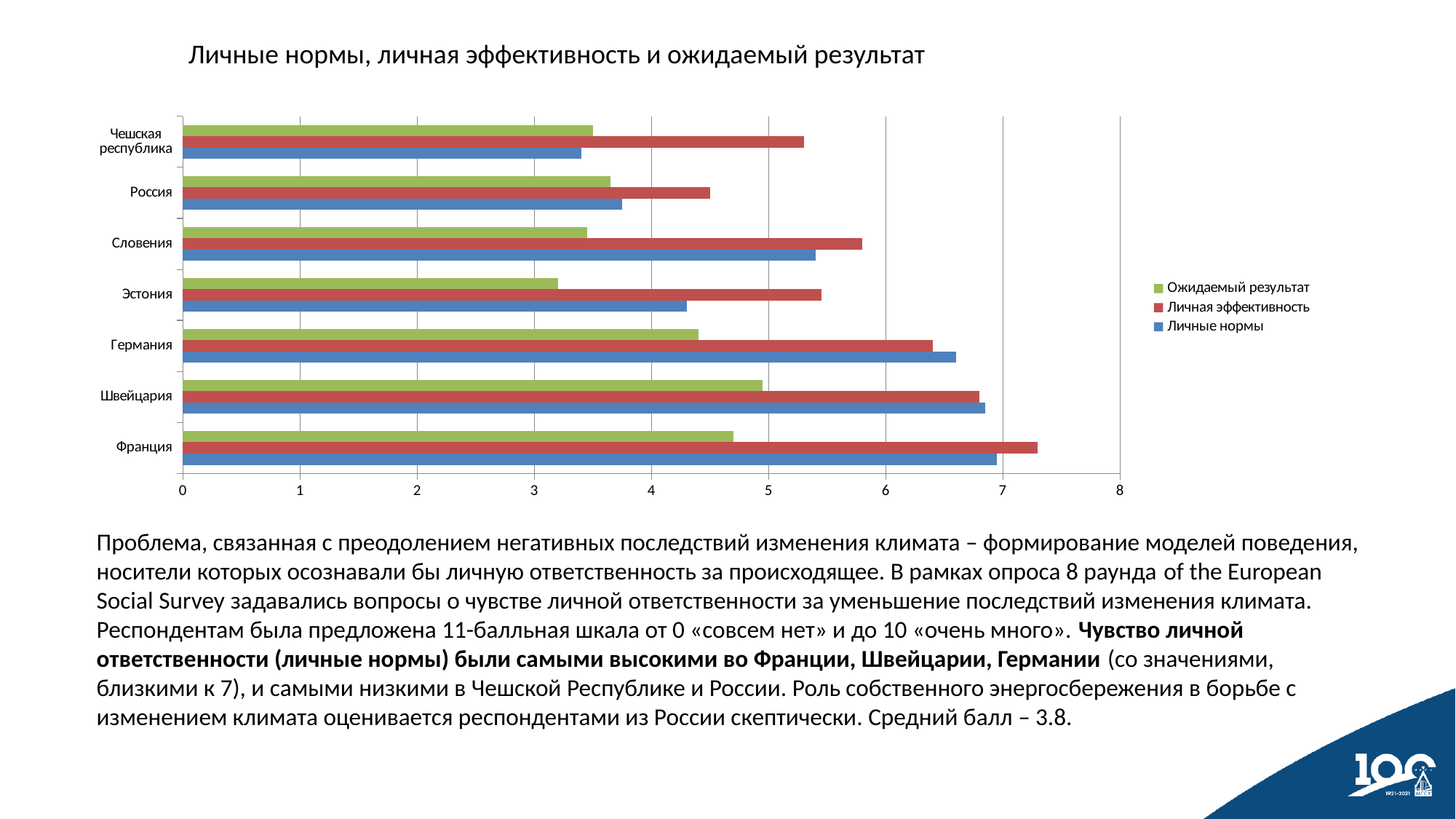

Личные нормы, личная эффективность и ожидаемый результат

### Chart

| Category | Личные нормы | Личная эффективность | Ожидаемый результат |
|---|---|---|---|
| Франция | 6.95 | 7.3 | 4.7 |
| Швейцария | 6.85 | 6.8 | 4.95 |
| Германия | 6.6 | 6.4 | 4.4 |
| Эстония | 4.3 | 5.45 | 3.2 |
| Словения | 5.4 | 5.8 | 3.45 |
| Россия | 3.75 | 4.5 | 3.65 |
| Чешская республика | 3.4 | 5.3 | 3.5 |
Проблема, связанная с преодолением негативных последствий изменения климата – формирование моделей поведения, носители которых осознавали бы личную ответственность за происходящее. В рамках опроса 8 раунда of the European Social Survey задавались вопросы о чувстве личной ответственности за уменьшение последствий изменения климата. Респондентам была предложена 11-балльная шкала от 0 «совсем нет» и до 10 «очень много». Чувство личной ответственности (личные нормы) были самыми высокими во Франции, Швейцарии, Германии (со значениями, близкими к 7), и самыми низкими в Чешской Республике и России. Роль собственного энергосбережения в борьбе с изменением климата оценивается респондентами из России скептически. Средний балл – 3.8.